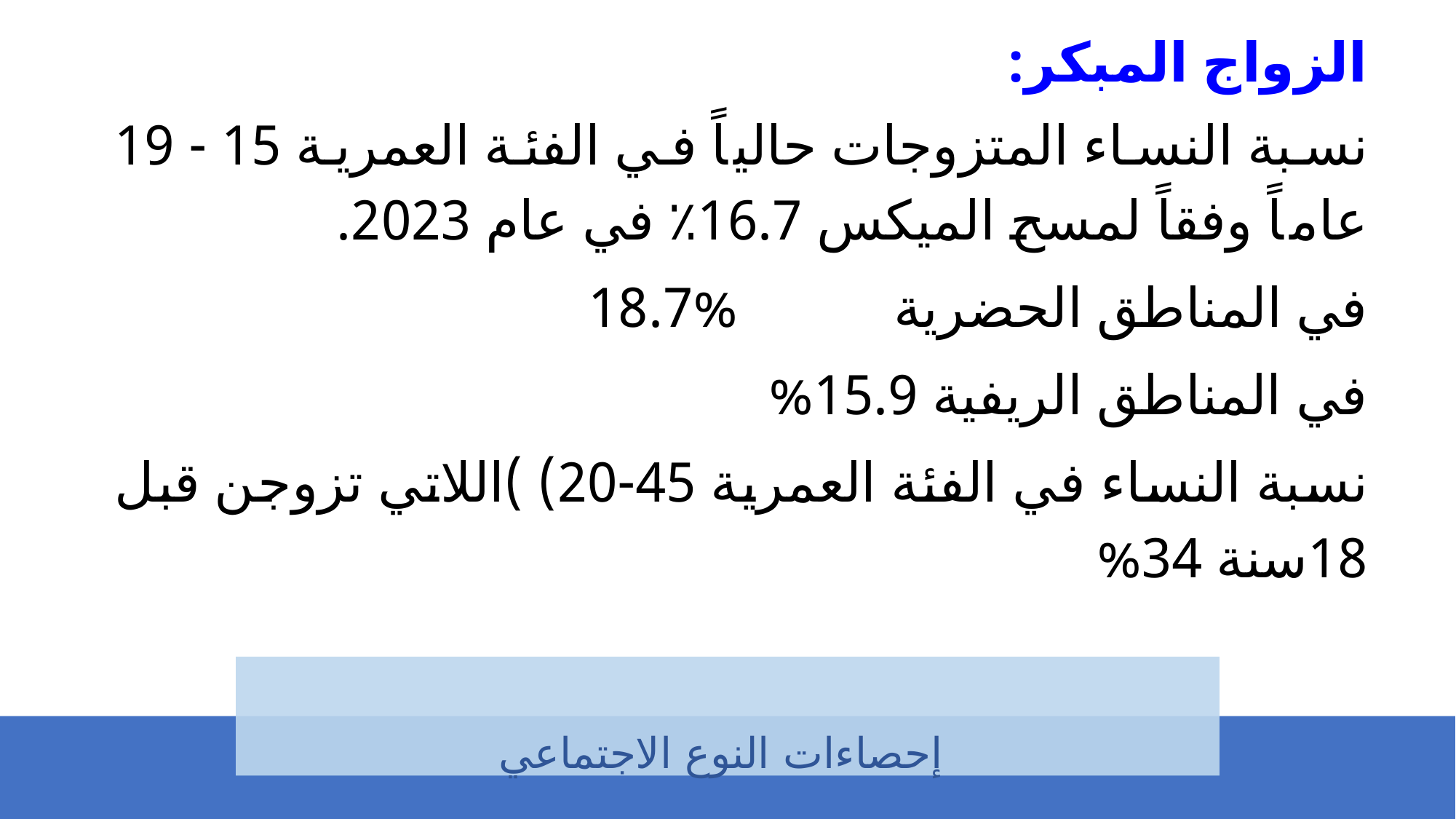

الزواج المبكر:
نسبة النساء المتزوجات حالياً في الفئة العمرية 15 - 19 عاماً وفقاً لمسح الميكس 16.7٪ في عام 2023.
في المناطق الحضرية           %18.7
في المناطق الريفية 15.9%
نسبة النساء في الفئة العمرية 45-20) )اللاتي تزوجن قبل 18سنة 34%

إحصاءات النوع الاجتماعي